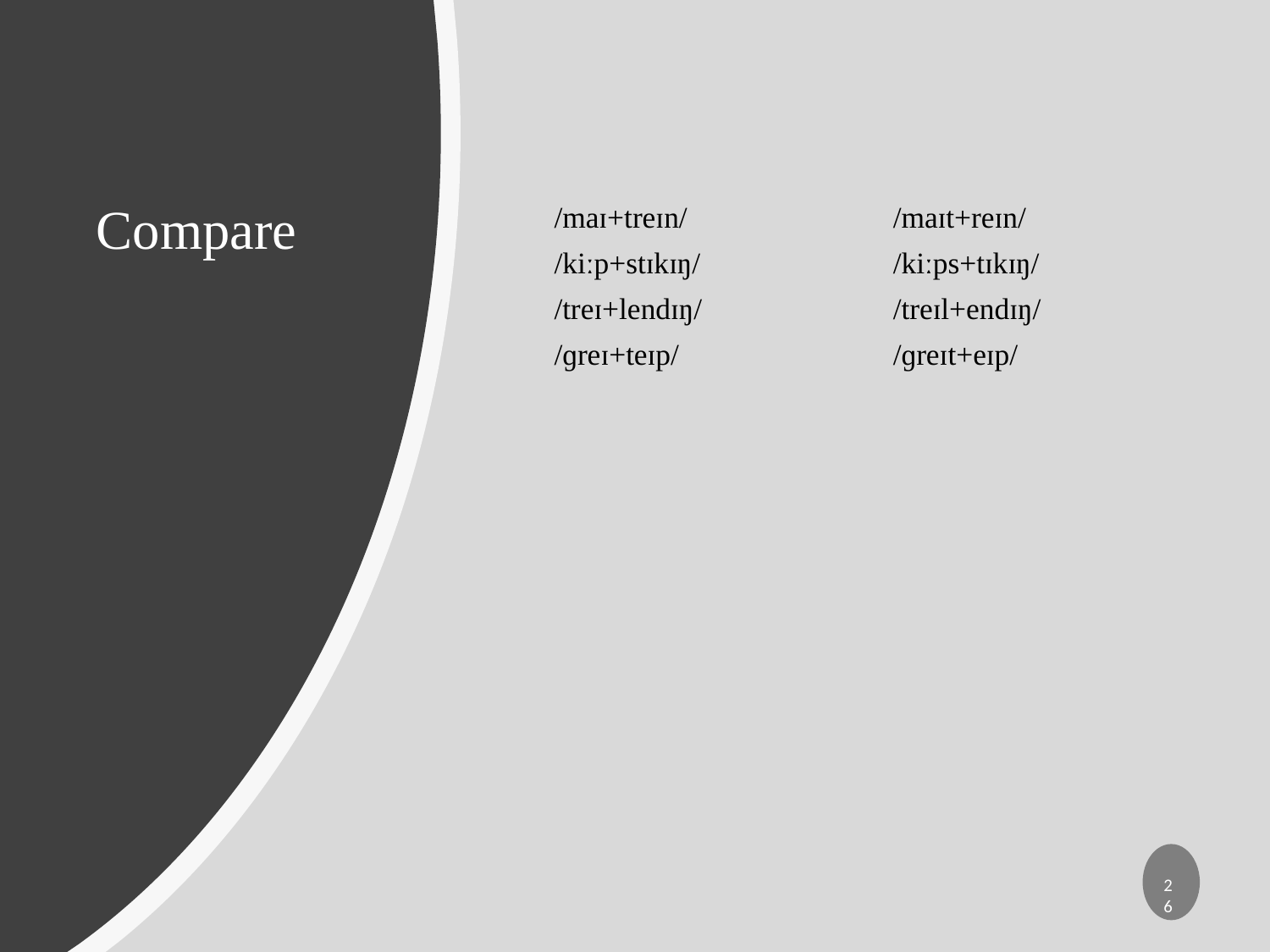

# Compare
/maɪ+treɪn/
/kiːp+stɪkɪŋ/
/treɪ+lendɪŋ/
/ɡreɪ+teɪp/

/maɪt+reɪn/
/kiːps+tɪkɪŋ/
/treɪl+endɪŋ/
/ɡreɪt+eɪp/

26